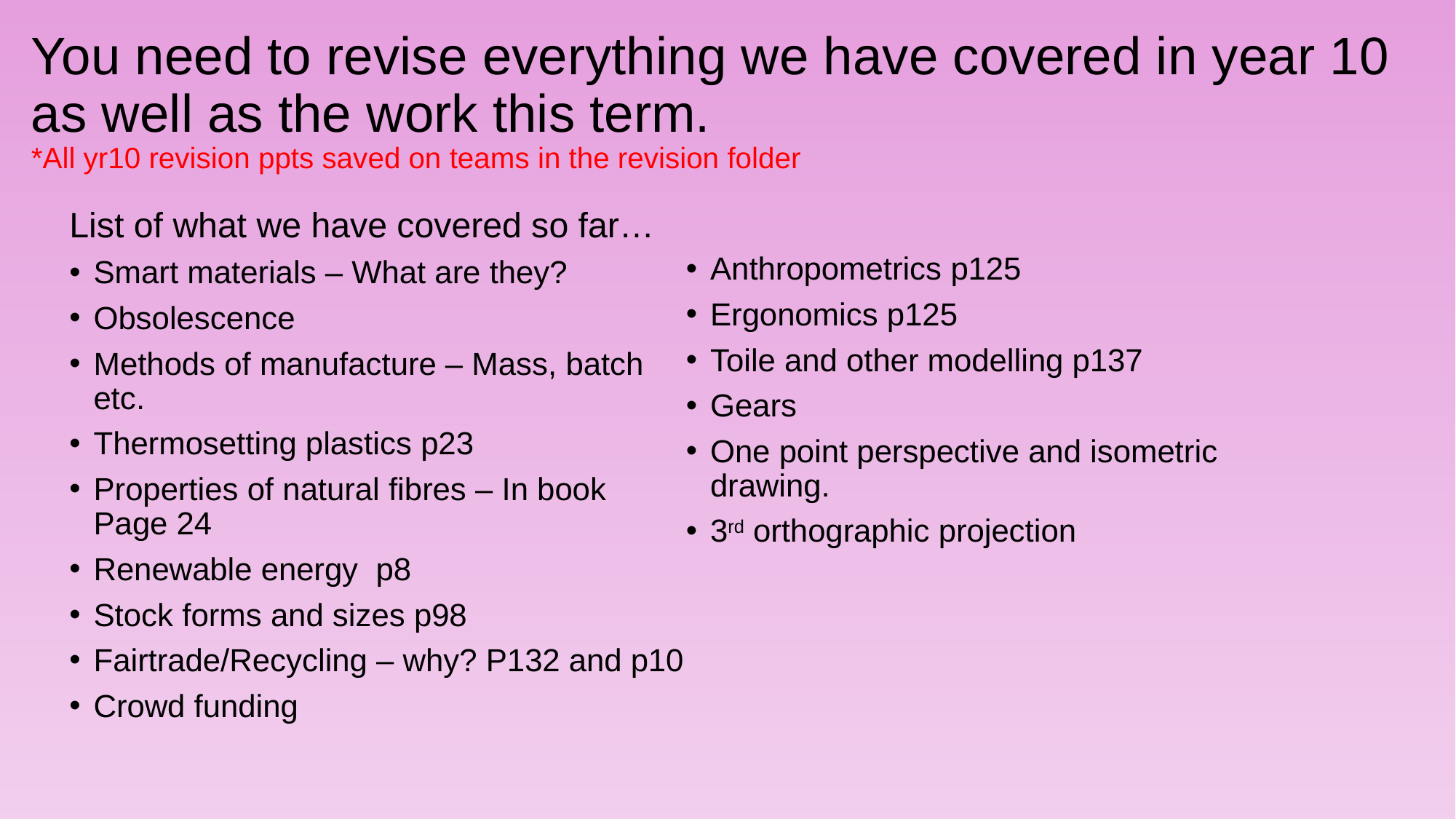

# You need to revise everything we have covered in year 10 as well as the work this term. *All yr10 revision ppts saved on teams in the revision folder
List of what we have covered so far…
Smart materials – What are they?
Obsolescence
Methods of manufacture – Mass, batch etc.
Thermosetting plastics p23
Properties of natural fibres – In book Page 24
Renewable energy  p8
Stock forms and sizes p98
Fairtrade/Recycling – why? P132 and p10
Crowd funding

Anthropometrics p125
Ergonomics p125
Toile and other modelling p137
Gears
One point perspective and isometric drawing.
3rd orthographic projection